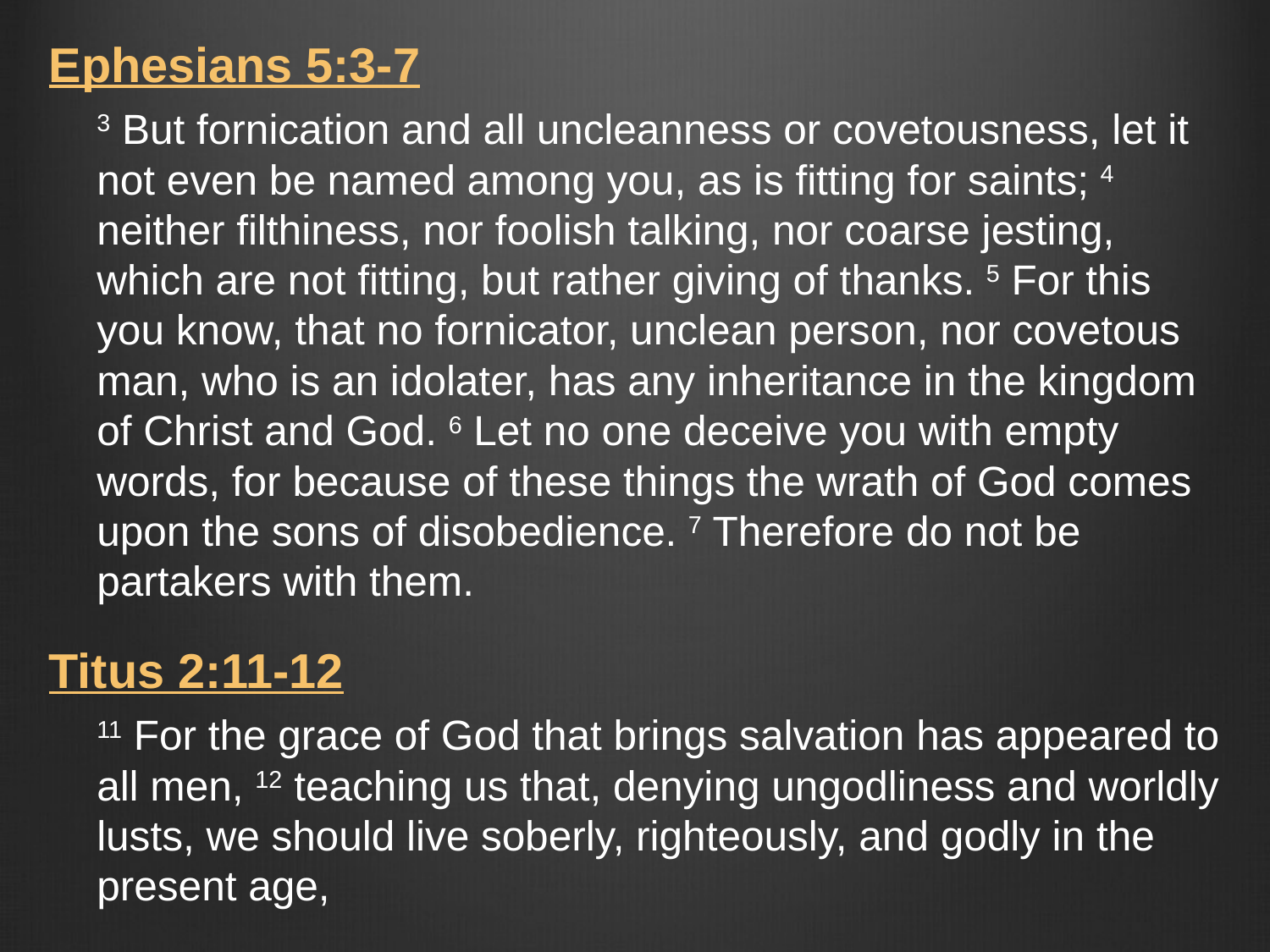

Ephesians 5:3-7
3 But fornication and all uncleanness or covetousness, let it not even be named among you, as is fitting for saints; 4 neither filthiness, nor foolish talking, nor coarse jesting, which are not fitting, but rather giving of thanks. 5 For this you know, that no fornicator, unclean person, nor covetous man, who is an idolater, has any inheritance in the kingdom of Christ and God. 6 Let no one deceive you with empty words, for because of these things the wrath of God comes upon the sons of disobedience. 7 Therefore do not be partakers with them.
Titus 2:11-12
11 For the grace of God that brings salvation has appeared to all men, 12 teaching us that, denying ungodliness and worldly lusts, we should live soberly, righteously, and godly in the present age,